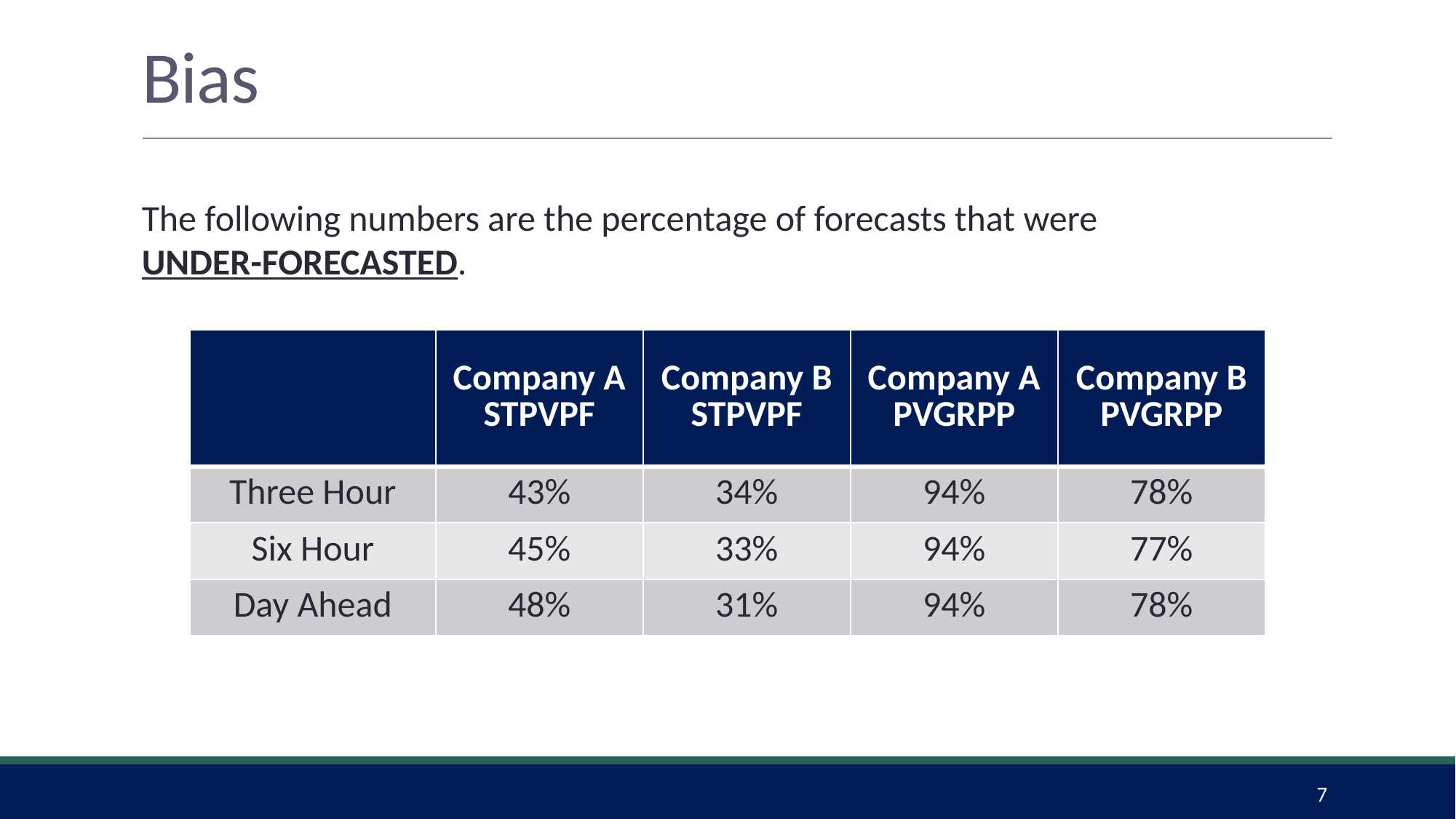

# Bias
The following numbers are the percentage of forecasts that were under-forecasted.
|  | Company A STPVPF | Company B STPVPF | Company A PVGRPP | Company B PVGRPP |
| --- | --- | --- | --- | --- |
| Three Hour | 43% | 34% | 94% | 78% |
| Six Hour | 45% | 33% | 94% | 77% |
| Day Ahead | 48% | 31% | 94% | 78% |
7